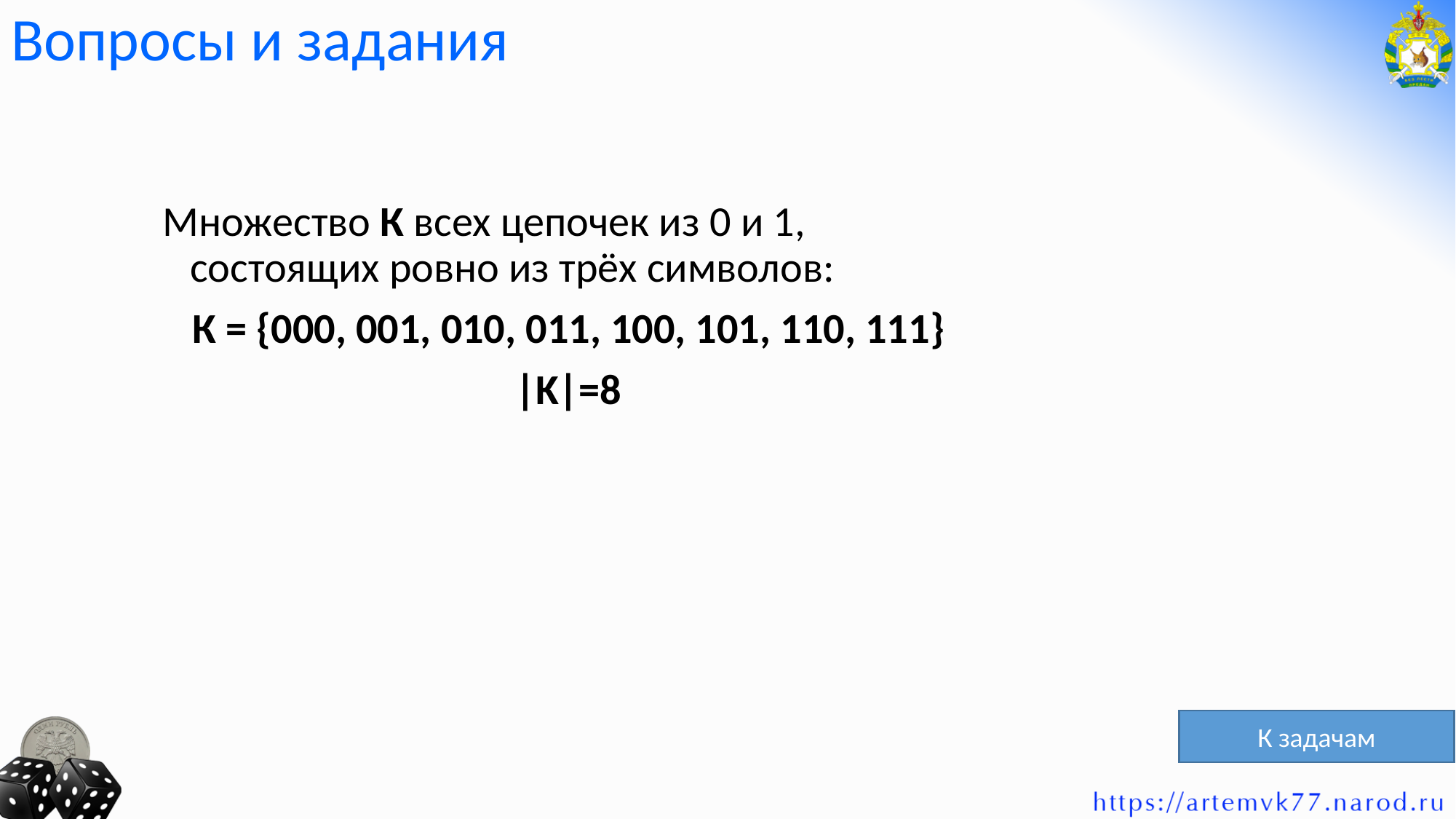

# Вопросы и задания
Множество К всех цепочек из 0 и 1, состоящих ровно из трёх символов:
К = {000, 001, 010, 011, 100, 101, 110, 111}
|K|=8

К задачам